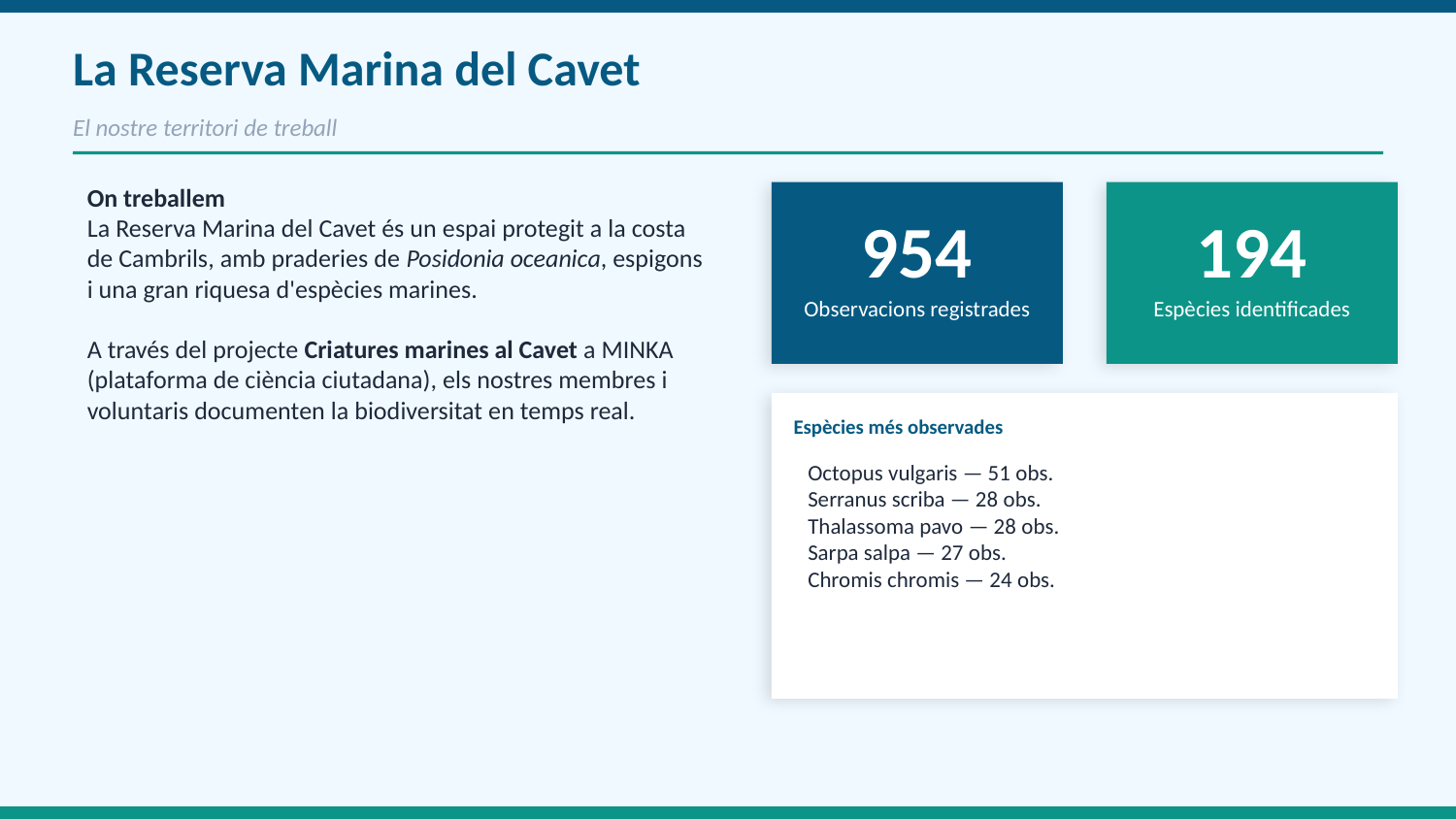

La Reserva Marina del Cavet
El nostre territori de treball

On treballem
La Reserva Marina del Cavet és un espai protegit a la costa de Cambrils, amb praderies de Posidonia oceanica, espigons  i una gran riquesa d'espècies marines.

A través del projecte Criatures marines al Cavet a MINKA (plataforma de ciència ciutadana), els nostres membres i voluntaris documenten la biodiversitat en temps real.

954
194
Observacions registrades
Espècies identificades

Espècies més observades
Octopus vulgaris — 51 obs.
Serranus scriba — 28 obs.
Thalassoma pavo — 28 obs.
Sarpa salpa — 27 obs.
Chromis chromis — 24 obs.